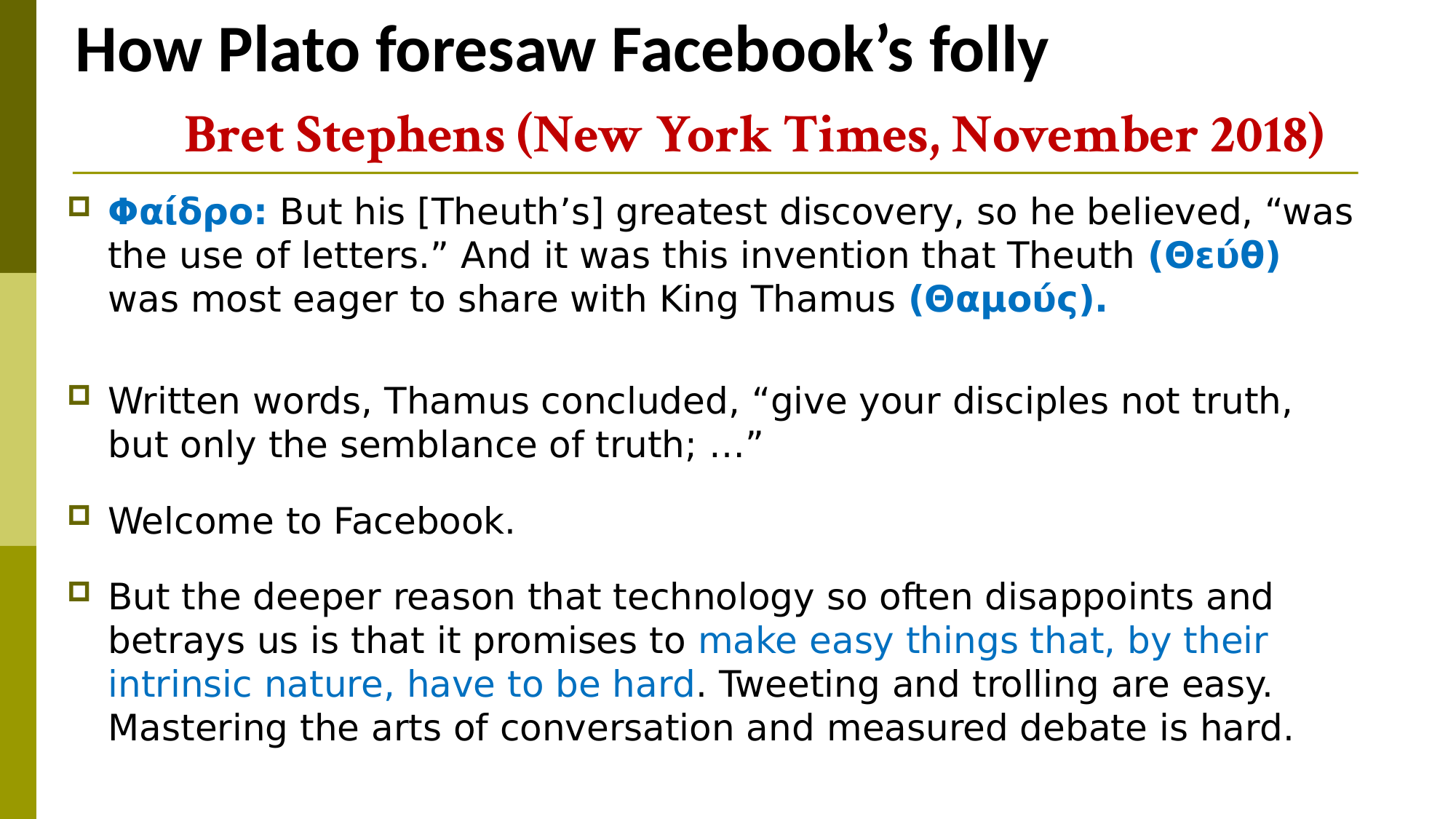

# How Plato foresaw Facebook’s folly Bret Stephens (New York Times, November 2018)
Φαίδρο: But his [Theuth’s] greatest discovery, so he believed, “was the use of letters.” And it was this invention that Theuth (Θεύθ) was most eager to share with King Thamus (Θαμούς).

Written words, Thamus concluded, “give your disciples not truth, but only the semblance of truth; …”

Welcome to Facebook.

But the deeper reason that technology so often disappoints and betrays us is that it promises to make easy things that, by their intrinsic nature, have to be hard. Tweeting and trolling are easy. Mastering the arts of conversation and measured debate is hard.